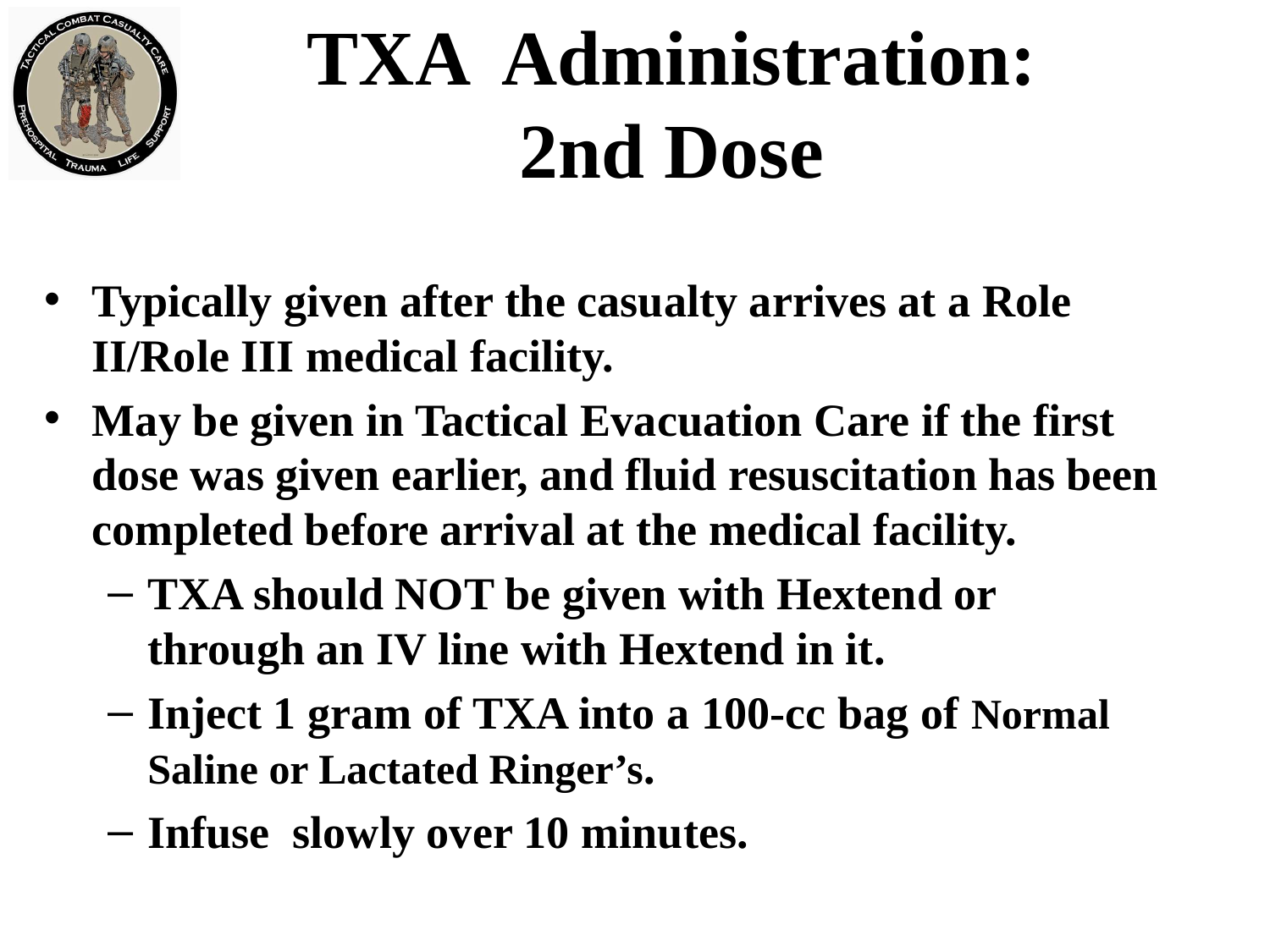

# TXA  Administration: 2nd Dose
Typically given after the casualty arrives at a Role II/Role III medical facility.
May be given in Tactical Evacuation Care if the first dose was given earlier, and fluid resuscitation has been completed before arrival at the medical facility.
TXA should NOT be given with Hextend or through an IV line with Hextend in it.
Inject 1 gram of TXA into a 100-cc bag of Normal Saline or Lactated Ringer’s.
Infuse  slowly over 10 minutes.